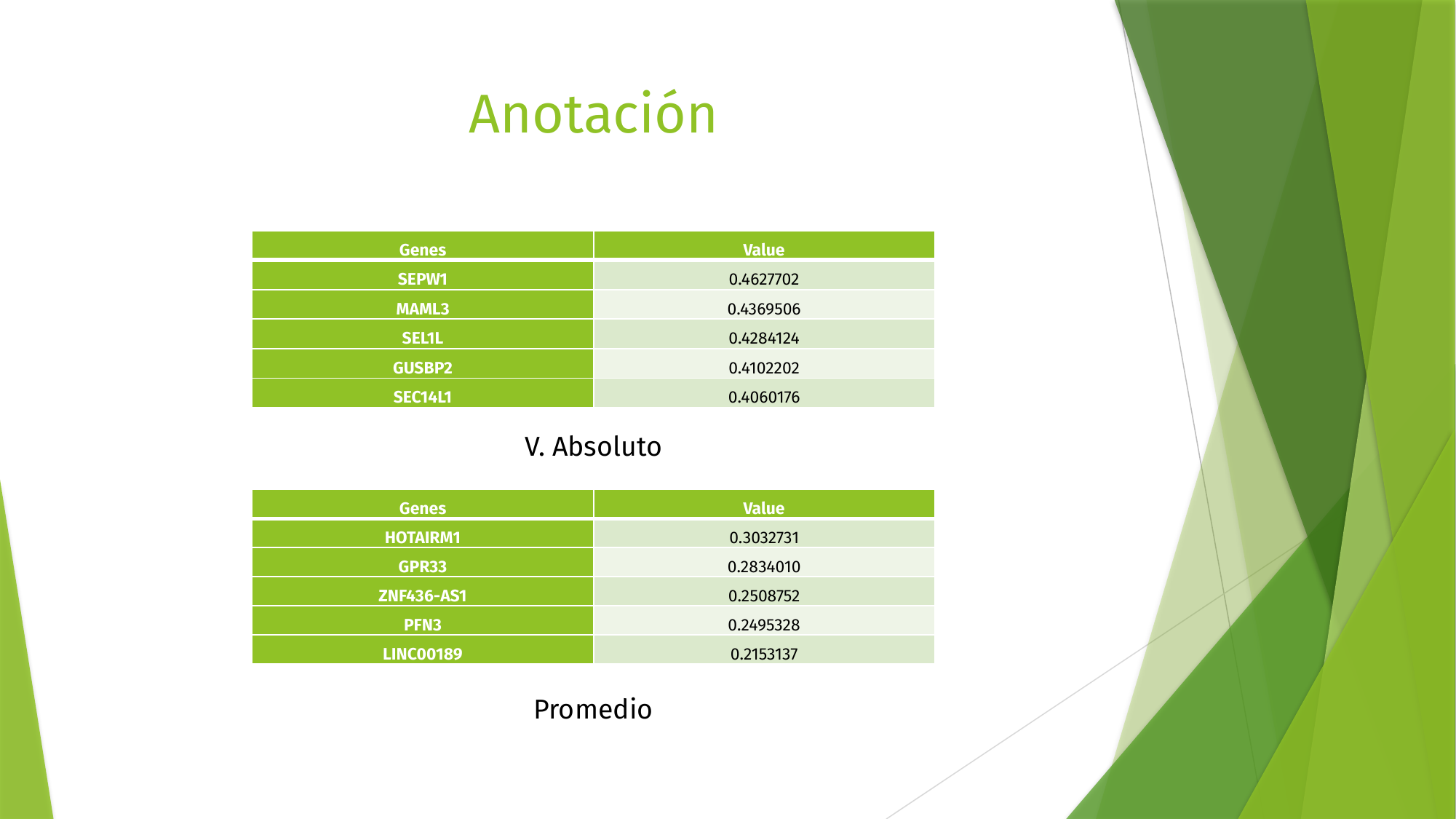

# Anotación
| Genes | Value |
| --- | --- |
| SEPW1 | 0.4627702 |
| MAML3 | 0.4369506 |
| SEL1L | 0.4284124 |
| GUSBP2 | 0.4102202 |
| SEC14L1 | 0.4060176 |
V. Absoluto
| Genes | Value |
| --- | --- |
| HOTAIRM1 | 0.3032731 |
| GPR33 | 0.2834010 |
| ZNF436-AS1 | 0.2508752 |
| PFN3 | 0.2495328 |
| LINC00189 | 0.2153137 |
Promedio